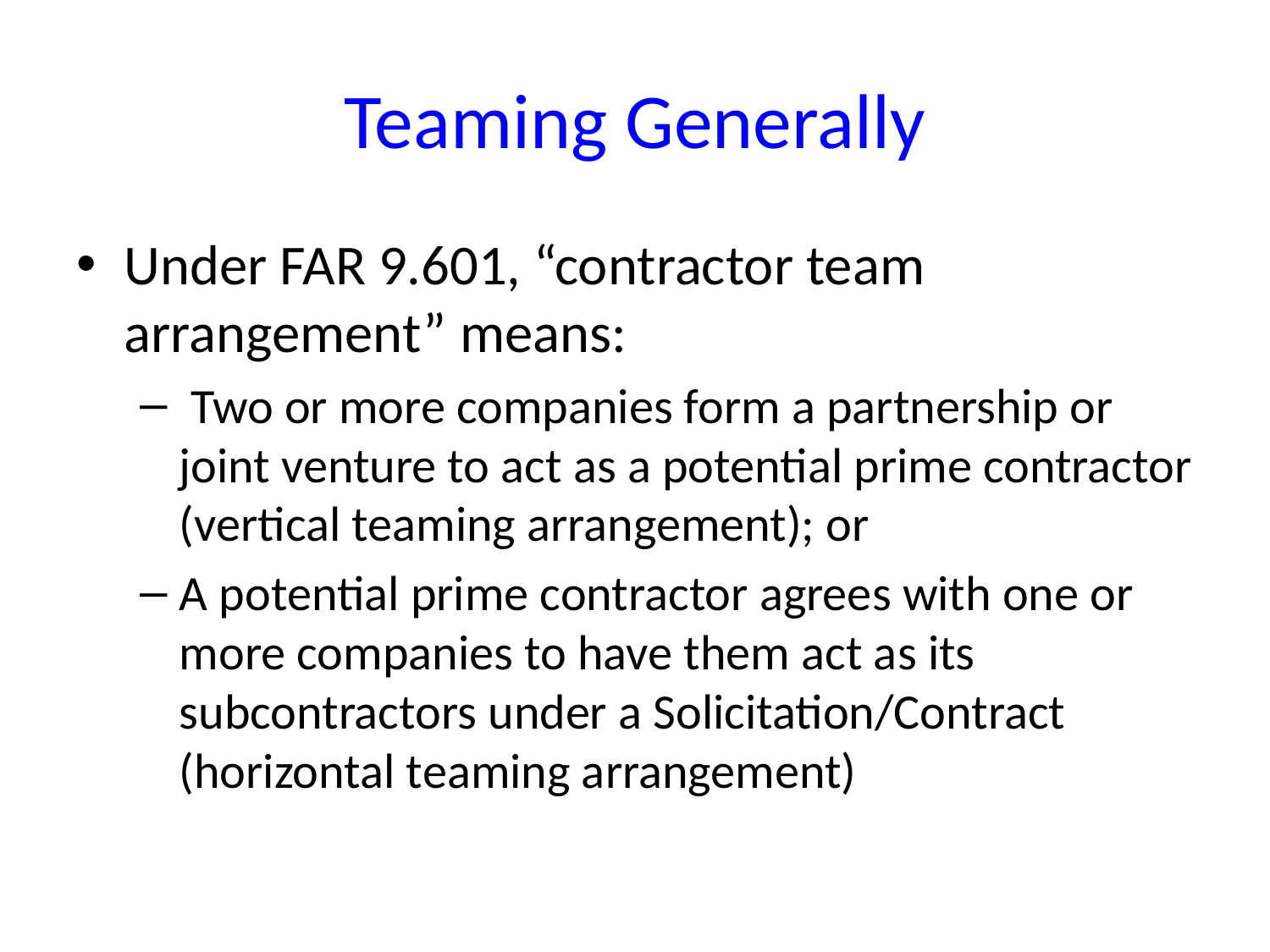

# Teaming Generally
Under FAR 9.601, “contractor team arrangement” means:
 Two or more companies form a partnership or joint venture to act as a potential prime contractor (vertical teaming arrangement); or
A potential prime contractor agrees with one or more companies to have them act as its subcontractors under a Solicitation/Contract (horizontal teaming arrangement)